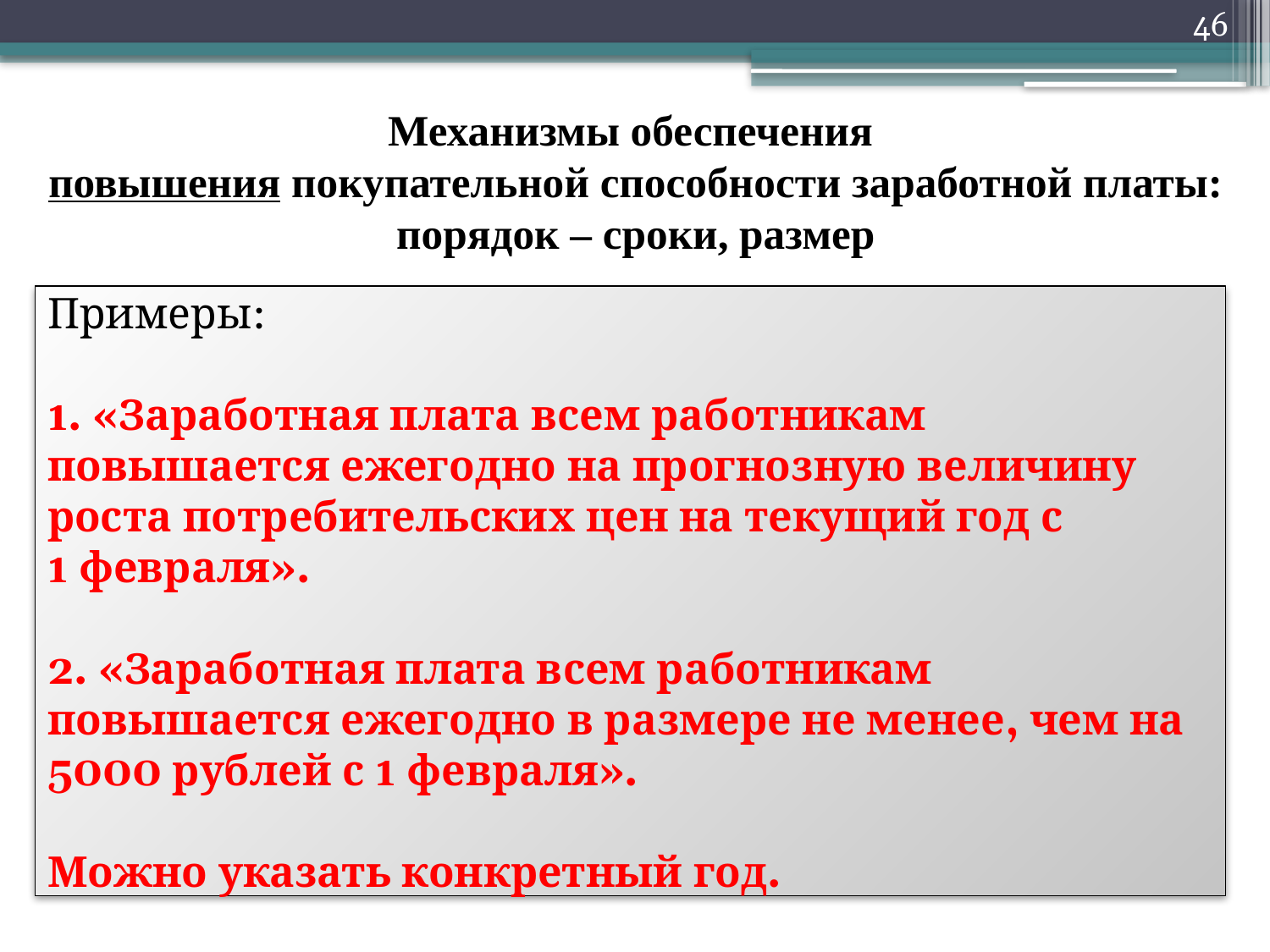

46
# Механизмы обеспечения повышения покупательной способности заработной платы: порядок – сроки, размер

Примеры:

1. «Заработная плата всем работникам повышается ежегодно на прогнозную величину роста потребительских цен на текущий год с
1 февраля».

2. «Заработная плата всем работникам повышается ежегодно в размере не менее, чем на 5000 рублей с 1 февраля».

Можно указать конкретный год.